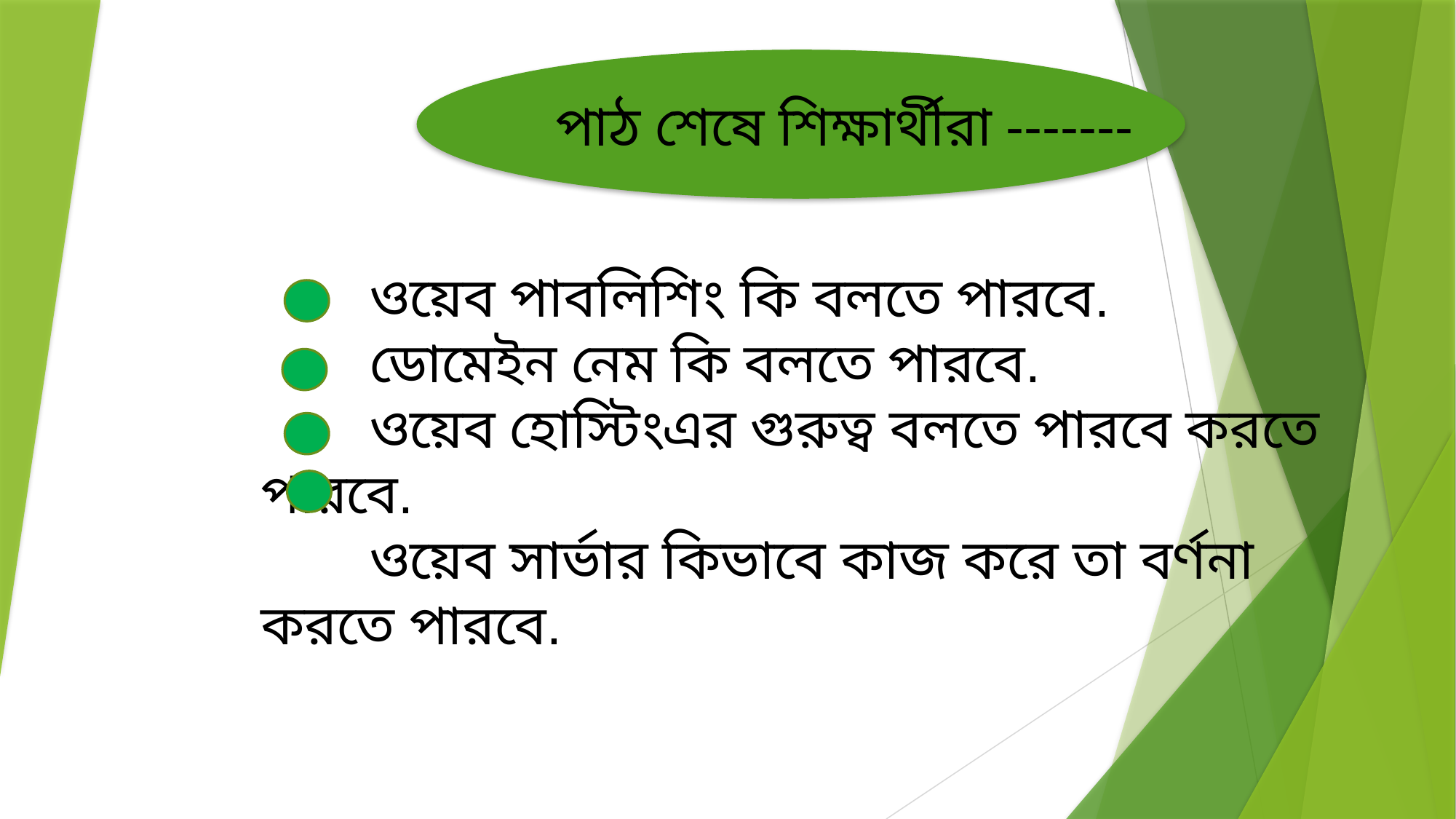

পাঠ শেষে শিক্ষার্থীরা -------
	ওয়েব পাবলিশিং কি বলতে পারবে.
	ডোমেইন নেম কি বলতে পারবে.
	ওয়েব হোস্টিংএর গুরুত্ব বলতে পারবে করতে পারবে.
	ওয়েব সার্ভার কিভাবে কাজ করে তা বর্ণনা করতে পারবে.